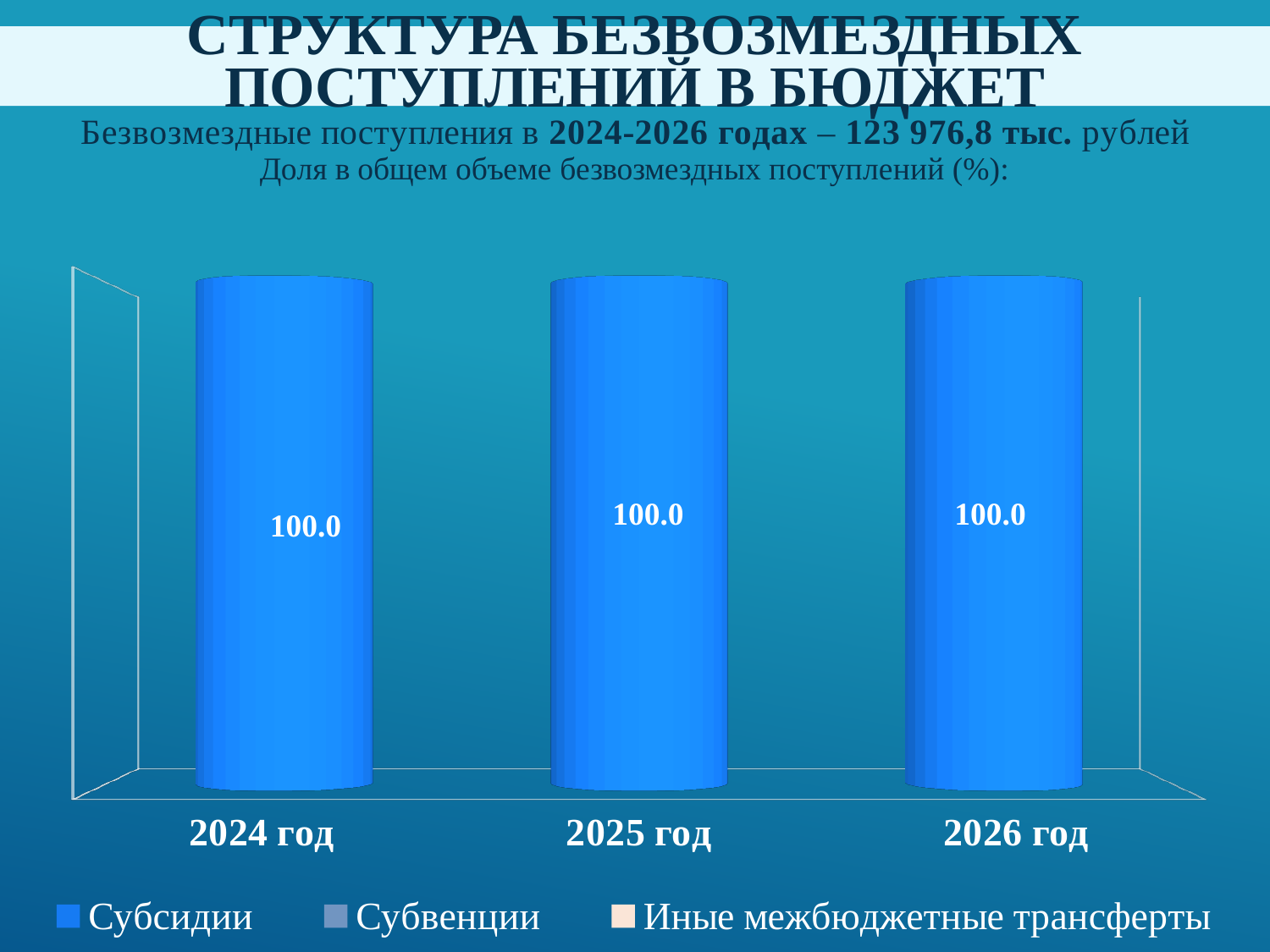

Структура безвозмездных поступлений в бюджет

[unsupported chart]